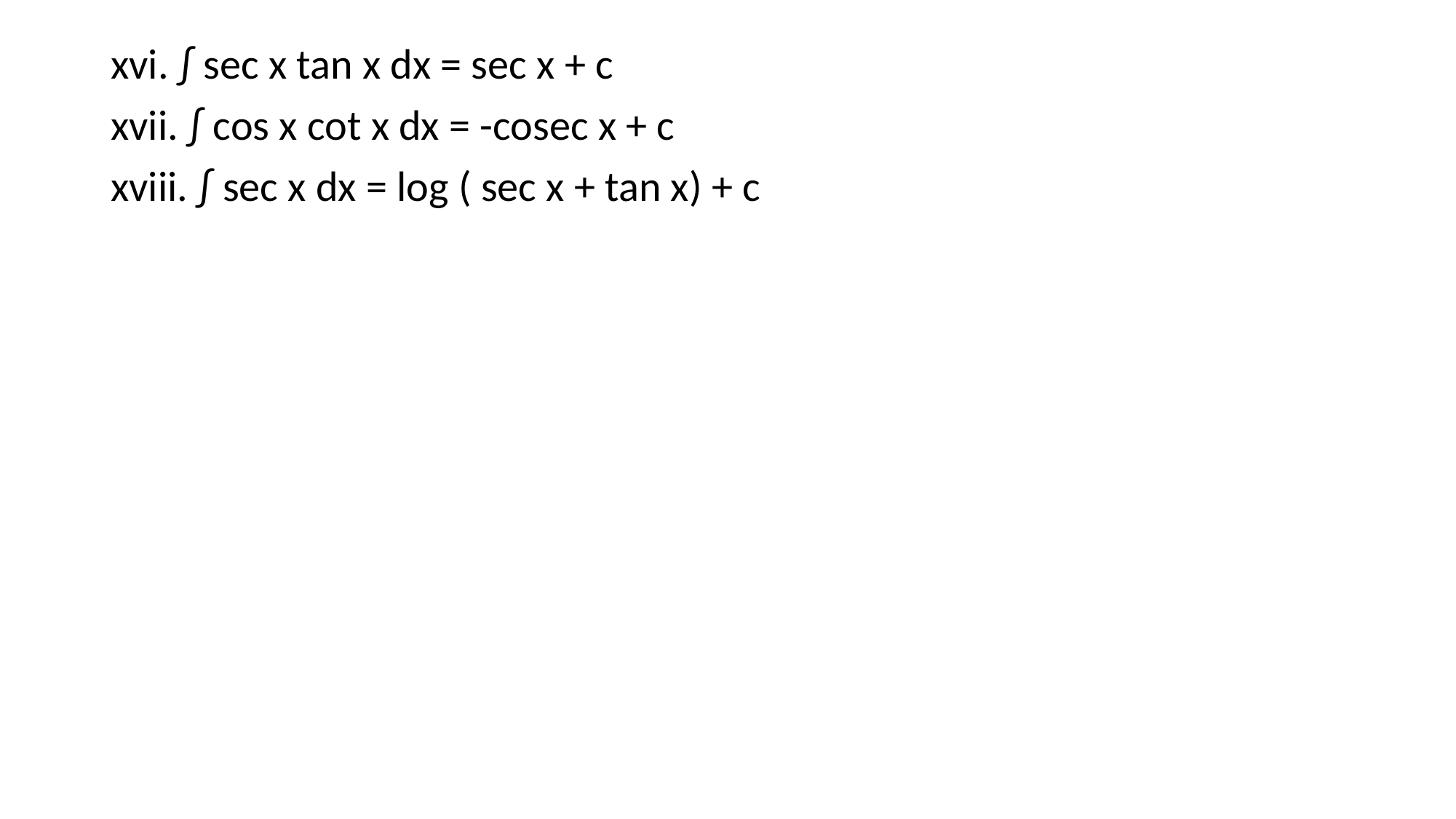

xvi. ∫ sec x tan x dx = sec x + c
xvii. ∫ cos x cot x dx = -cosec x + c
xviii. ∫ sec x dx = log ( sec x + tan x) + c